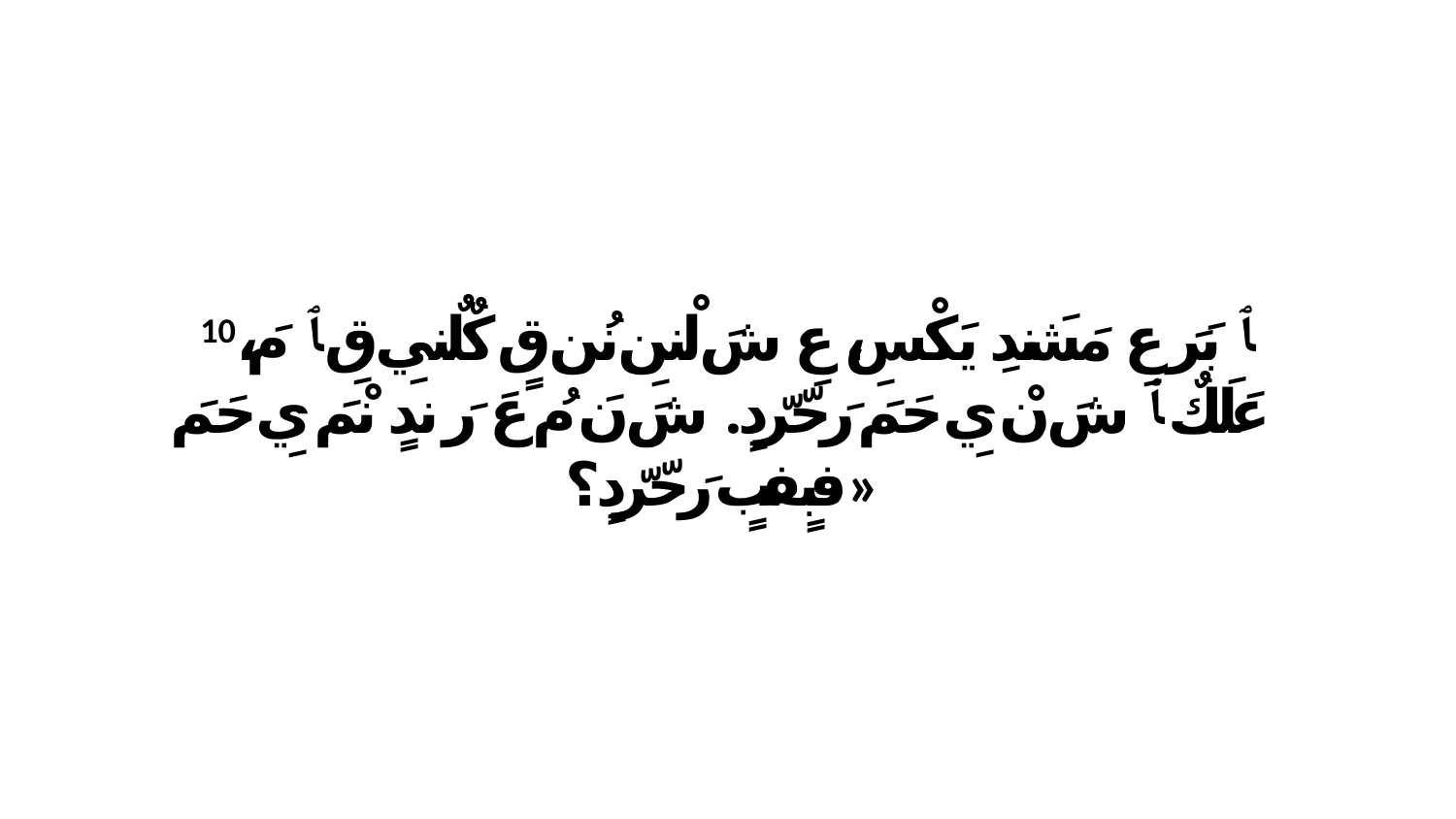

10 ﭑ بَرَ عِ مَشَندِ يَكْسِ، عِ شَ لْننِ نُن قٍ كٌلٌنيِ قِ ﭑ مَ، عَلَكٌ ﭑ شَ نْ يِ حَمَ رَحّرّدٍ. شَ نَ مُ عَ رَ ندٍ نْمَ يِ حَمَ فبٍفبٍ رَحّرّدٍ؟»